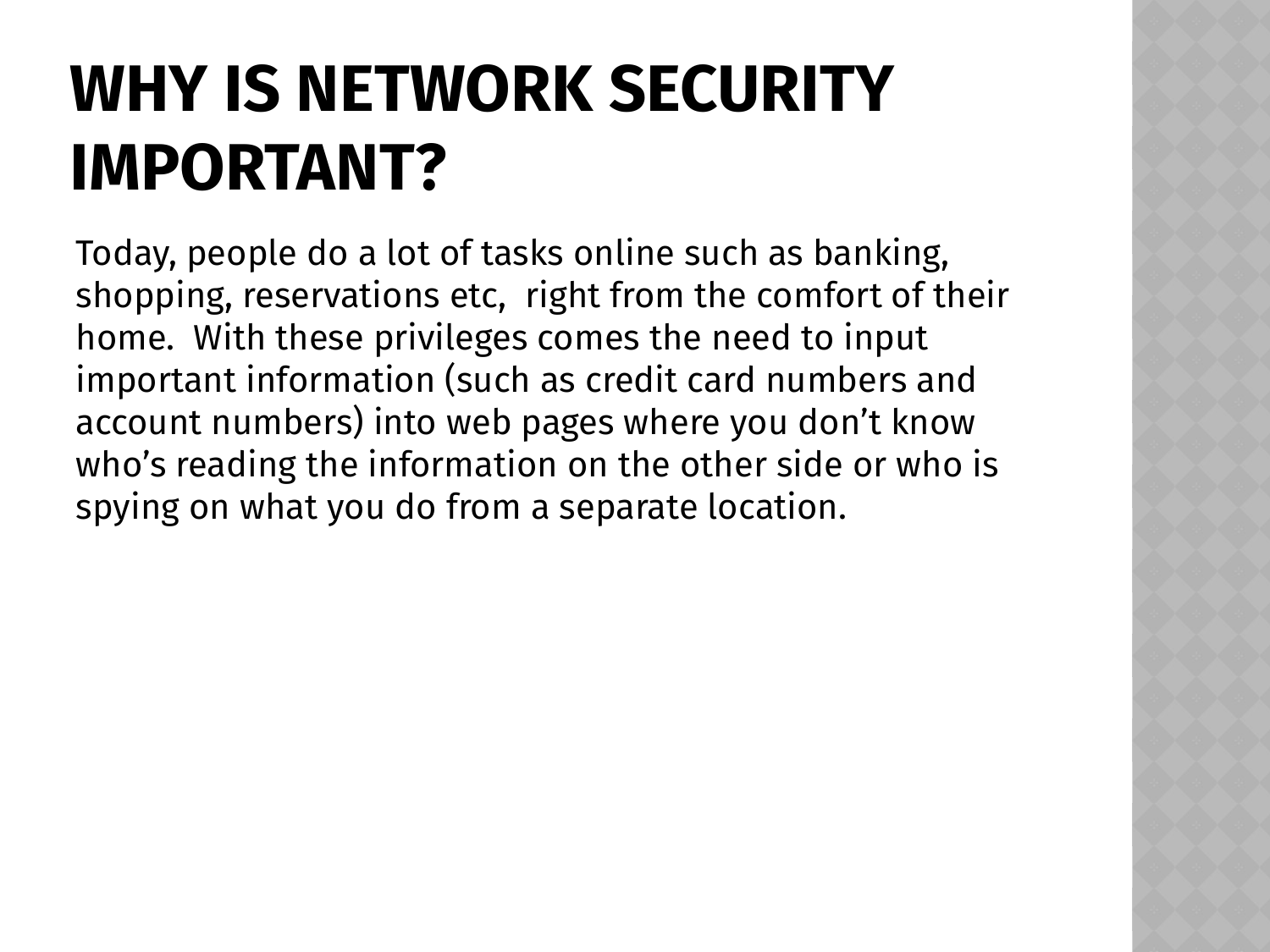

# Why is network security important?
Today, people do a lot of tasks online such as banking, shopping, reservations etc,  right from the comfort of their home.  With these privileges comes the need to input important information (such as credit card numbers and account numbers) into web pages where you don’t know who’s reading the information on the other side or who is spying on what you do from a separate location.